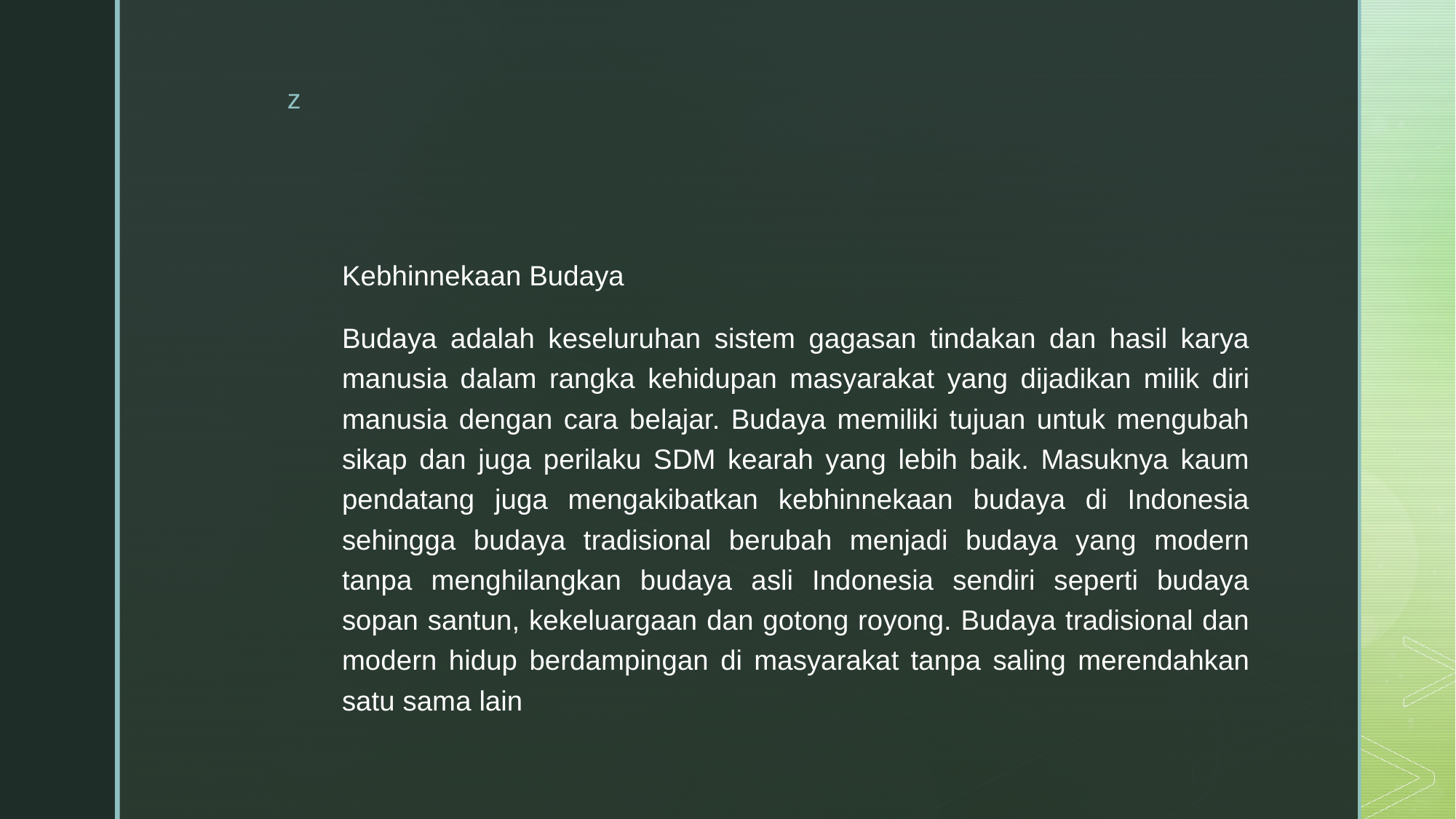

Kebhinnekaan Budaya
Budaya adalah keseluruhan sistem gagasan tindakan dan hasil karya manusia dalam rangka kehidupan masyarakat yang dijadikan milik diri manusia dengan cara belajar. Budaya memiliki tujuan untuk mengubah sikap dan juga perilaku SDM kearah yang lebih baik. Masuknya kaum pendatang juga mengakibatkan kebhinnekaan budaya di Indonesia sehingga budaya tradisional berubah menjadi budaya yang modern tanpa menghilangkan budaya asli Indonesia sendiri seperti budaya sopan santun, kekeluargaan dan gotong royong. Budaya tradisional dan modern hidup berdampingan di masyarakat tanpa saling merendahkan satu sama lain